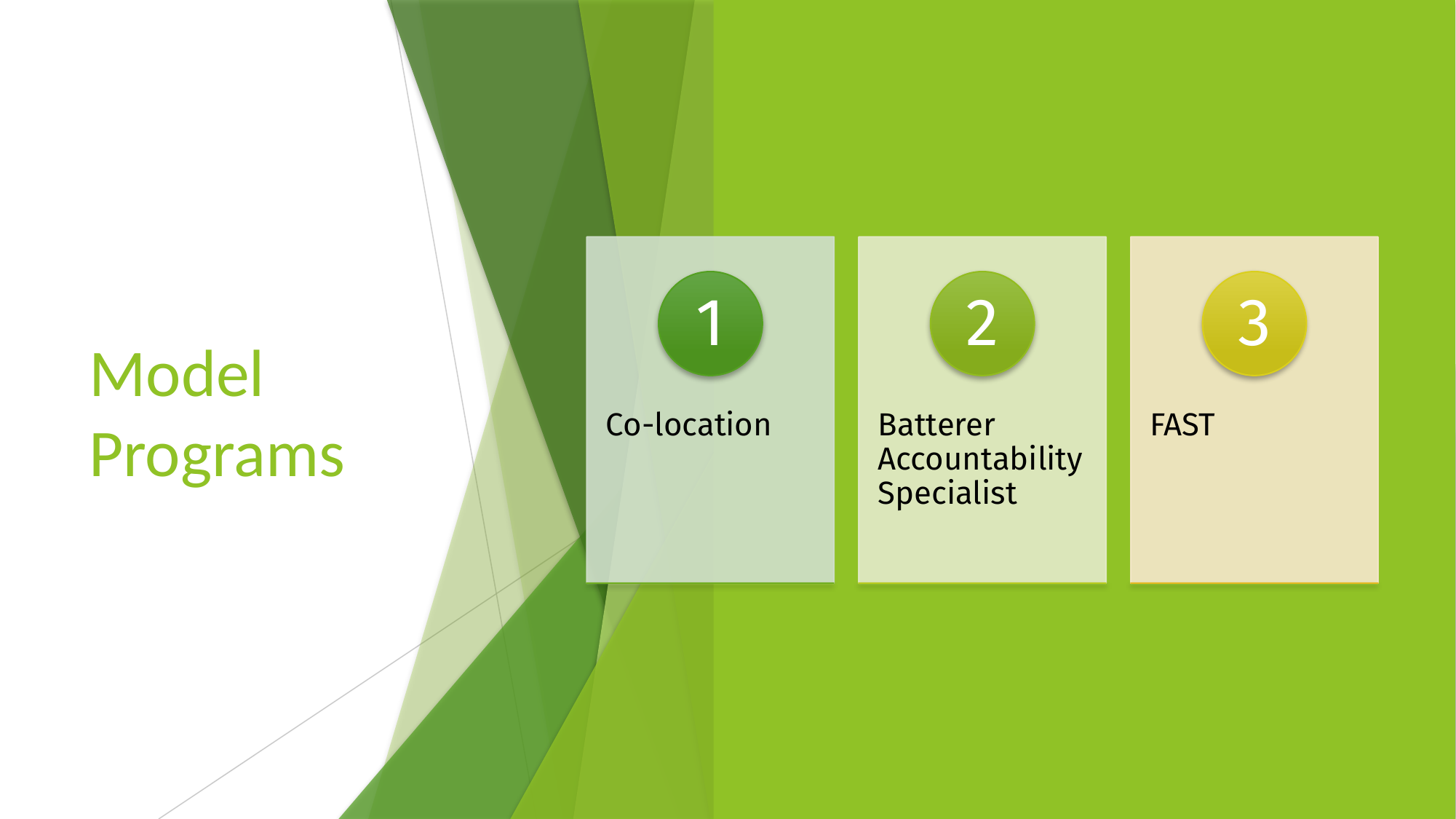

Co-location
1
Batterer Accountability Specialist
2
FAST
3
# Model Programs